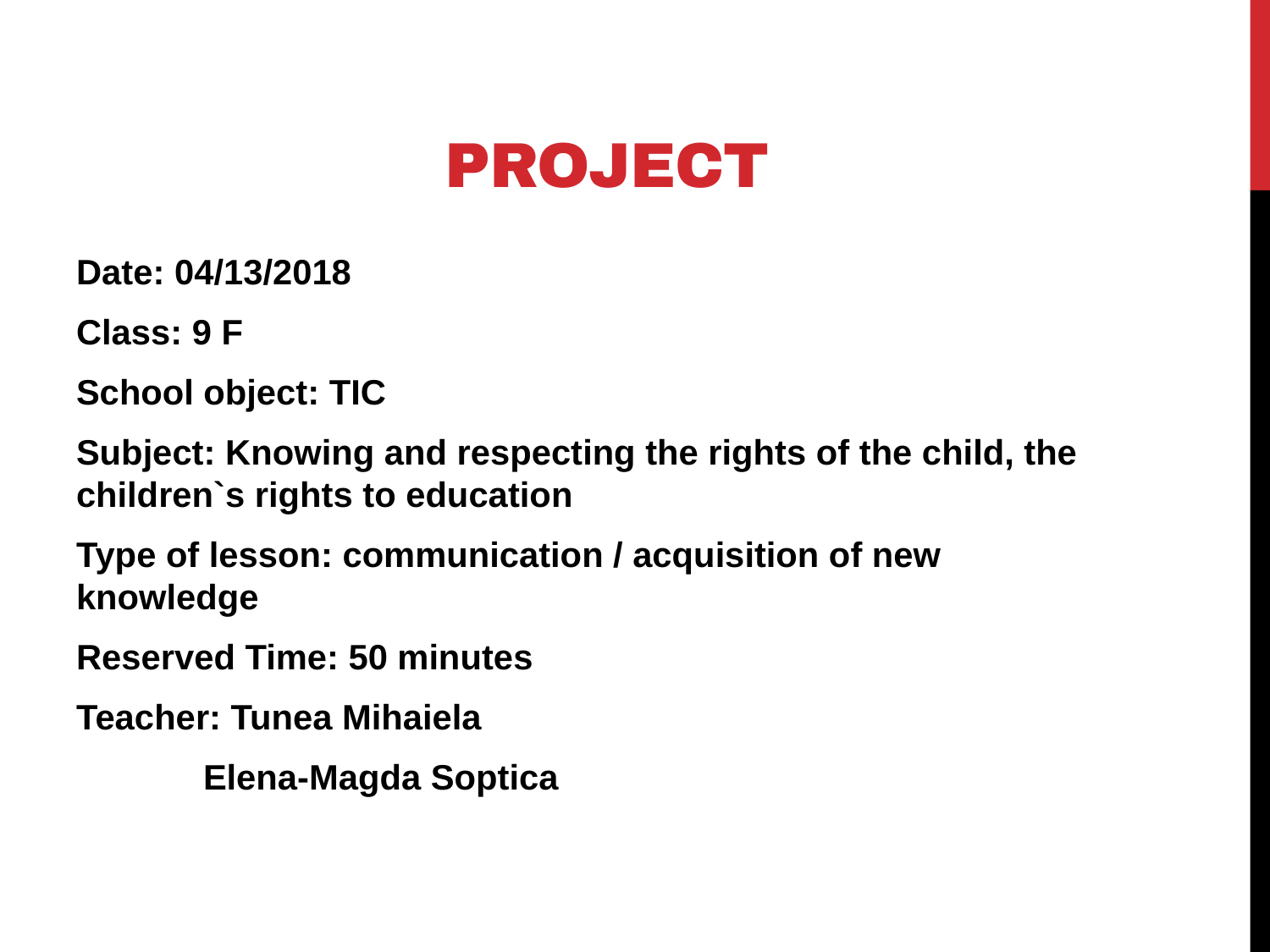

# PROJECT
Date: 04/13/2018
Class: 9 F
School object: TIC
Subject: Knowing and respecting the rights of the child, the children`s rights to education
Type of lesson: communication / acquisition of new knowledge
Reserved Time: 50 minutes
Teacher: Tunea Mihaiela
	Elena-Magda Soptica